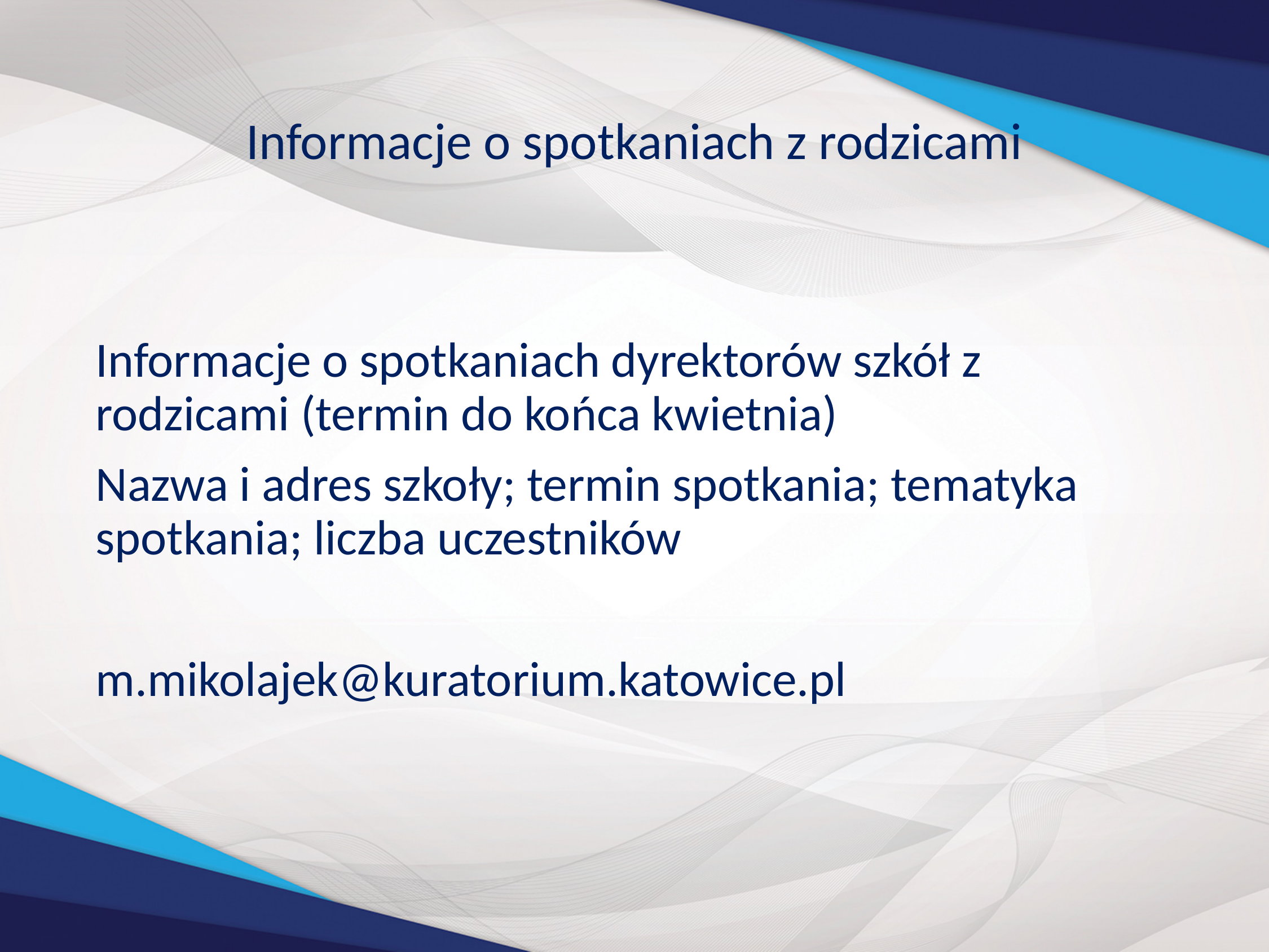

# Informacje o spotkaniach z rodzicami

Informacje o spotkaniach dyrektorów szkół z rodzicami (termin do końca kwietnia)
Nazwa i adres szkoły; termin spotkania; tematyka spotkania; liczba uczestników

m.mikolajek@kuratorium.katowice.pl